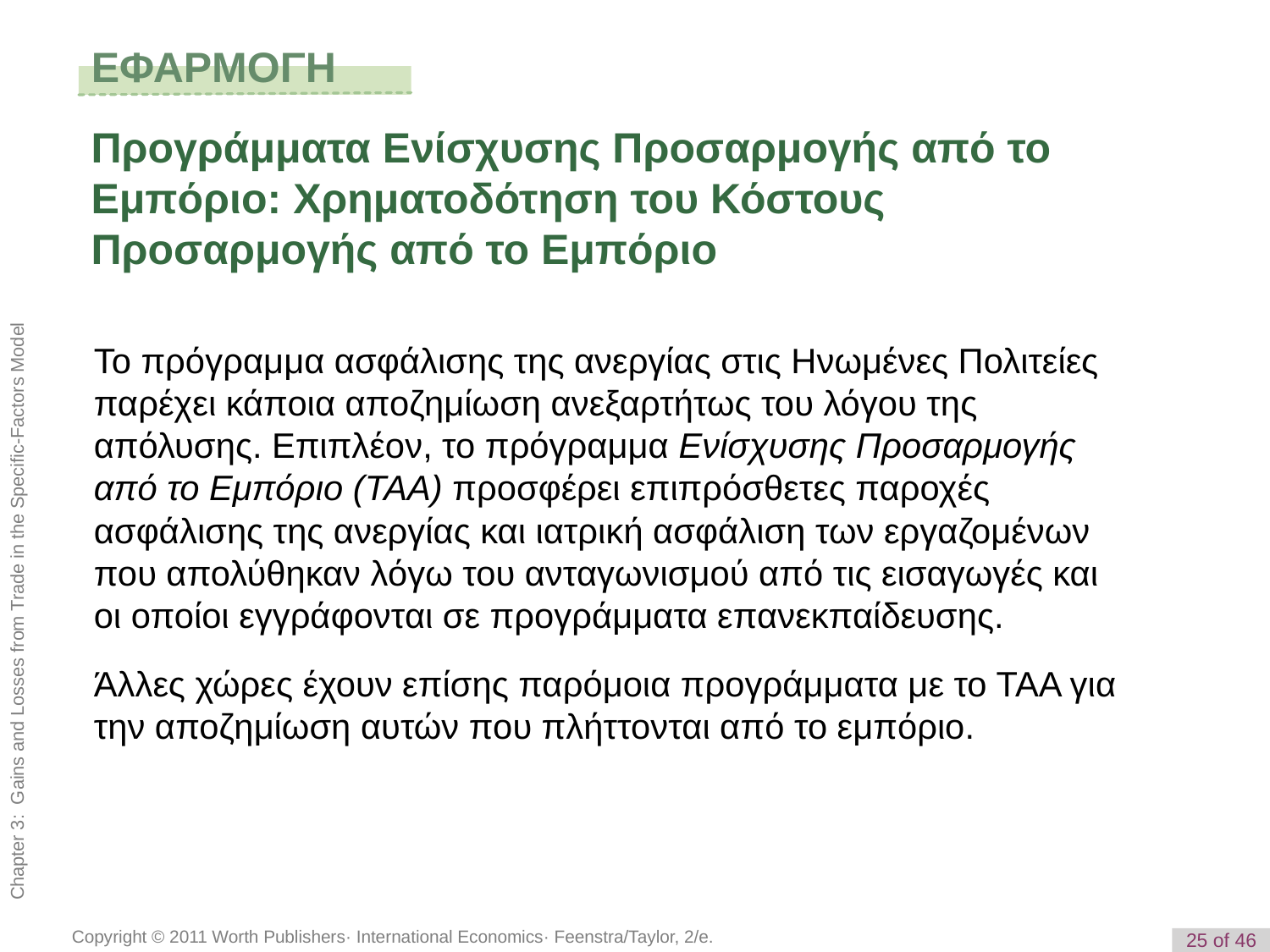

# ΕΦΑΡΜΟΓΗ

Προγράμματα Ενίσχυσης Προσαρμογής από το Εμπόριο: Χρηματοδότηση του Κόστους Προσαρμογής από το Εμπόριο
Το πρόγραμμα ασφάλισης της ανεργίας στις Ηνωμένες Πολιτείες παρέχει κάποια αποζημίωση ανεξαρτήτως του λόγου της απόλυσης. Επιπλέον, το πρόγραμμα Ενίσχυσης Προσαρμογής από το Εμπόριο (TAA) προσφέρει επιπρόσθετες παροχές ασφάλισης της ανεργίας και ιατρική ασφάλιση των εργαζομένων που απολύθηκαν λόγω του ανταγωνισμού από τις εισαγωγές και οι οποίοι εγγράφονται σε προγράμματα επανεκπαίδευσης.

Άλλες χώρες έχουν επίσης παρόμοια προγράμματα με το ΤΑΑ για την αποζημίωση αυτών που πλήττονται από το εμπόριο.